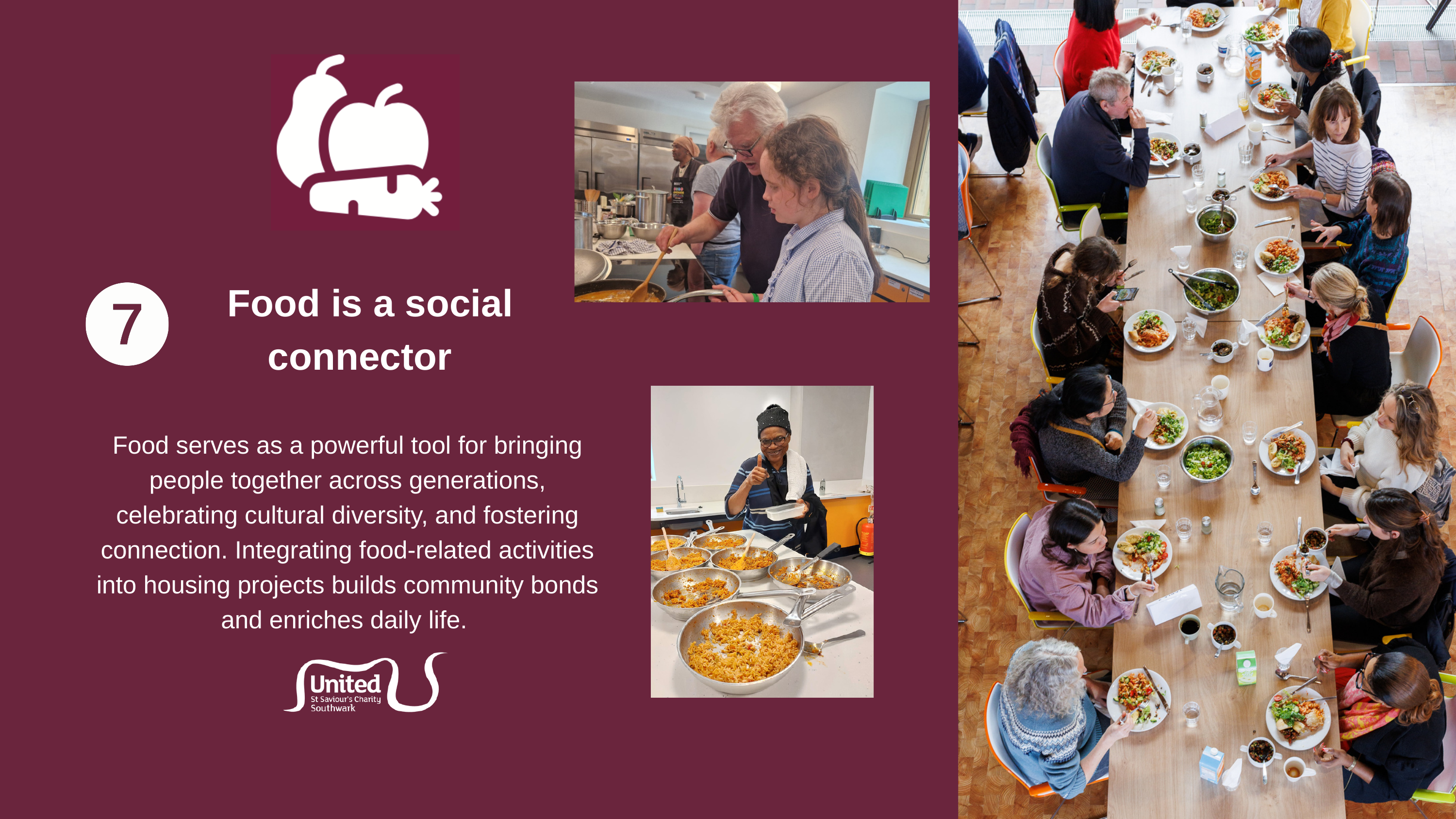

Food is a social connector

Food serves as a powerful tool for bringing people together across generations, celebrating cultural diversity, and fostering connection. Integrating food-related activities into housing projects builds community bonds and enriches daily life.